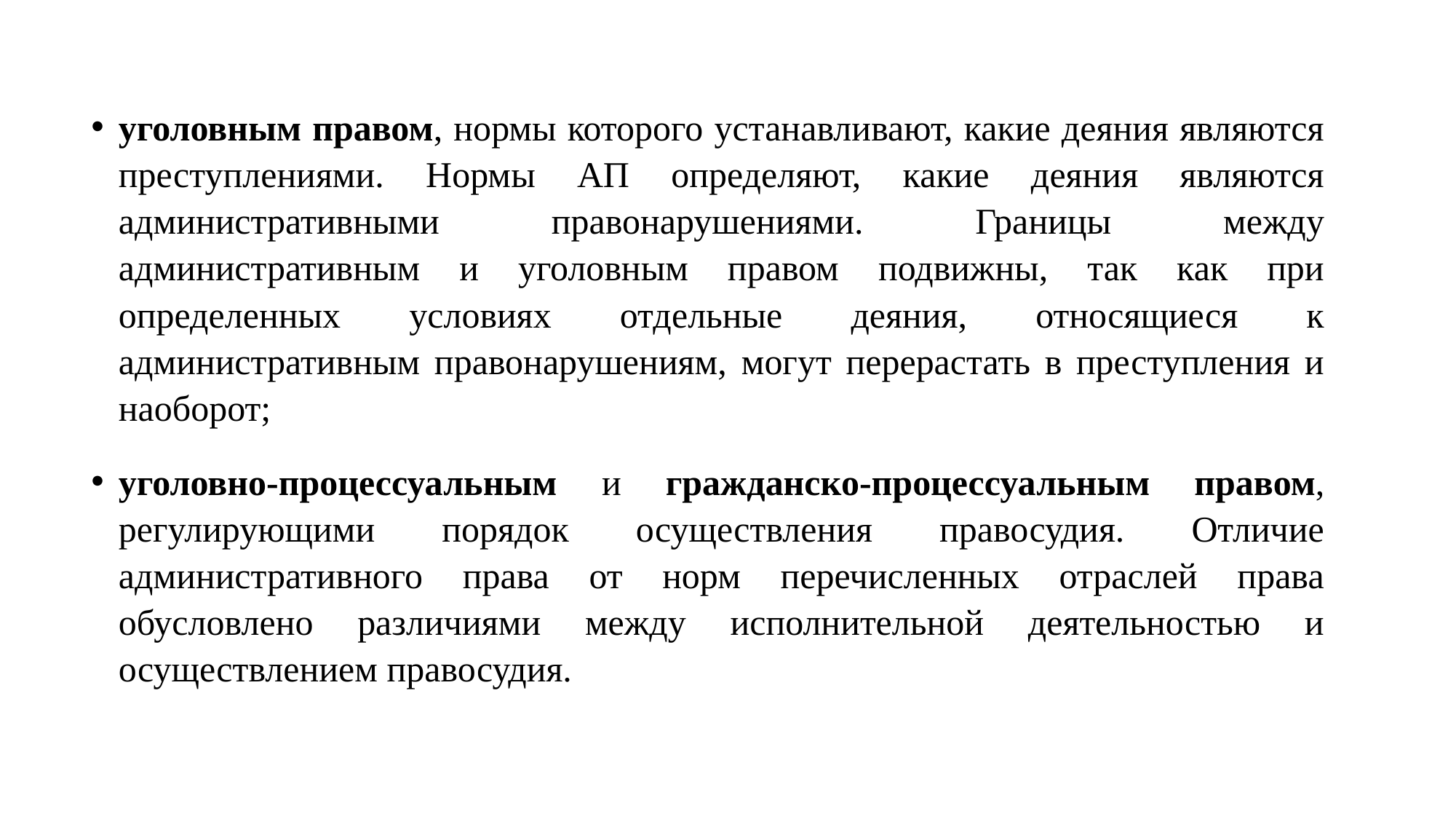

уголовным правом, нормы которого устанавливают, какие деяния являются преступлениями. Нормы АП определяют, какие деяния являются административными правонарушениями. Границы между административным и уголовным правом подвижны, так как при определенных условиях отдельные деяния, относящиеся к административным правонарушениям, могут перерастать в преступления и наоборот;
уголовно-процессуальным и гражданско-процессуальным правом, регулирующими порядок осуществления правосудия. Отличие административного права от норм перечисленных отраслей права обусловлено различиями между исполнительной деятельностью и осуществлением правосудия.